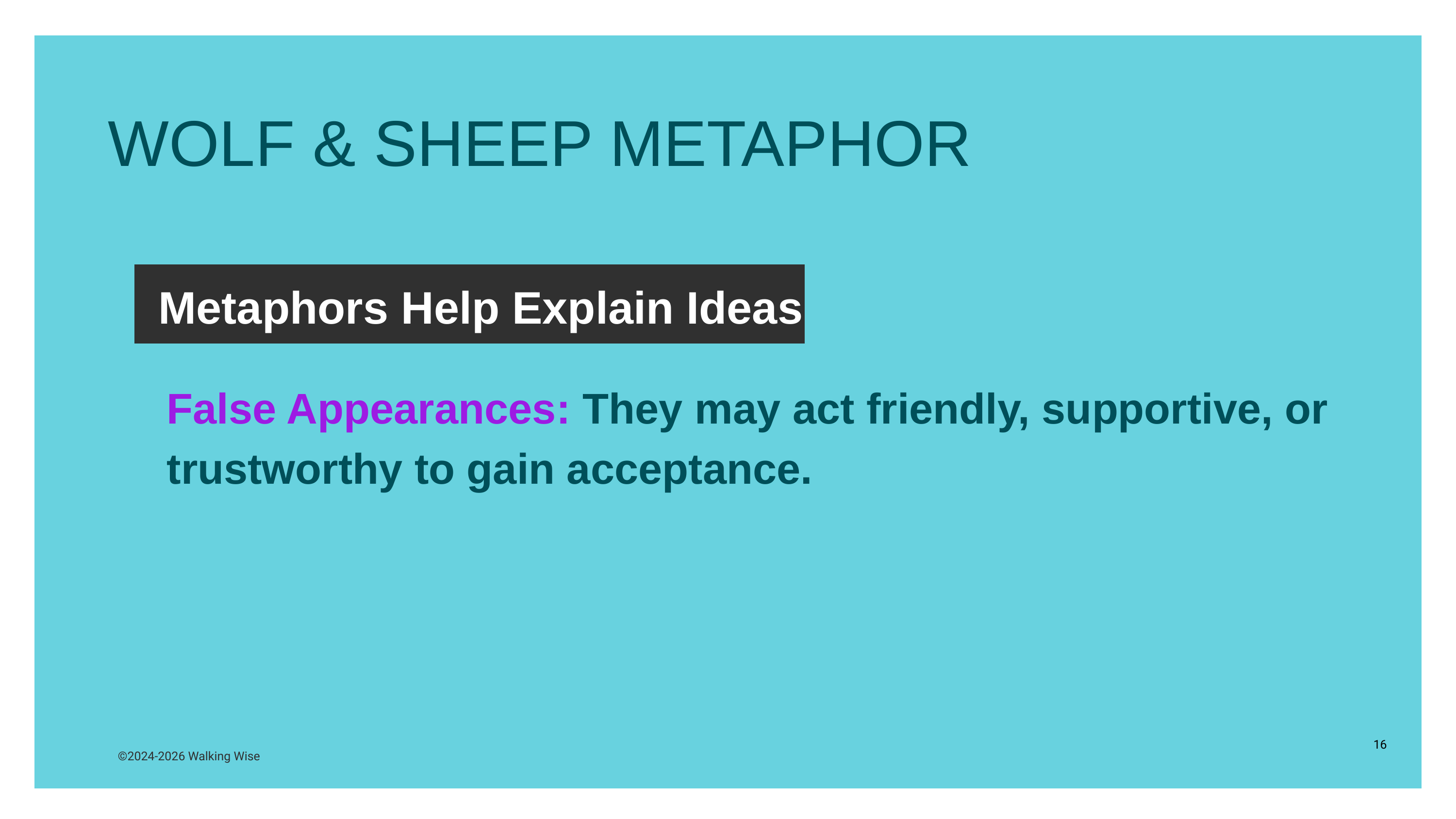

WOLF & SHEEP METAPHOR

Metaphors Help Explain Ideas
False Appearances: They may act friendly, supportive, or trustworthy to gain acceptance.
16
©2024-2026 Walking Wise